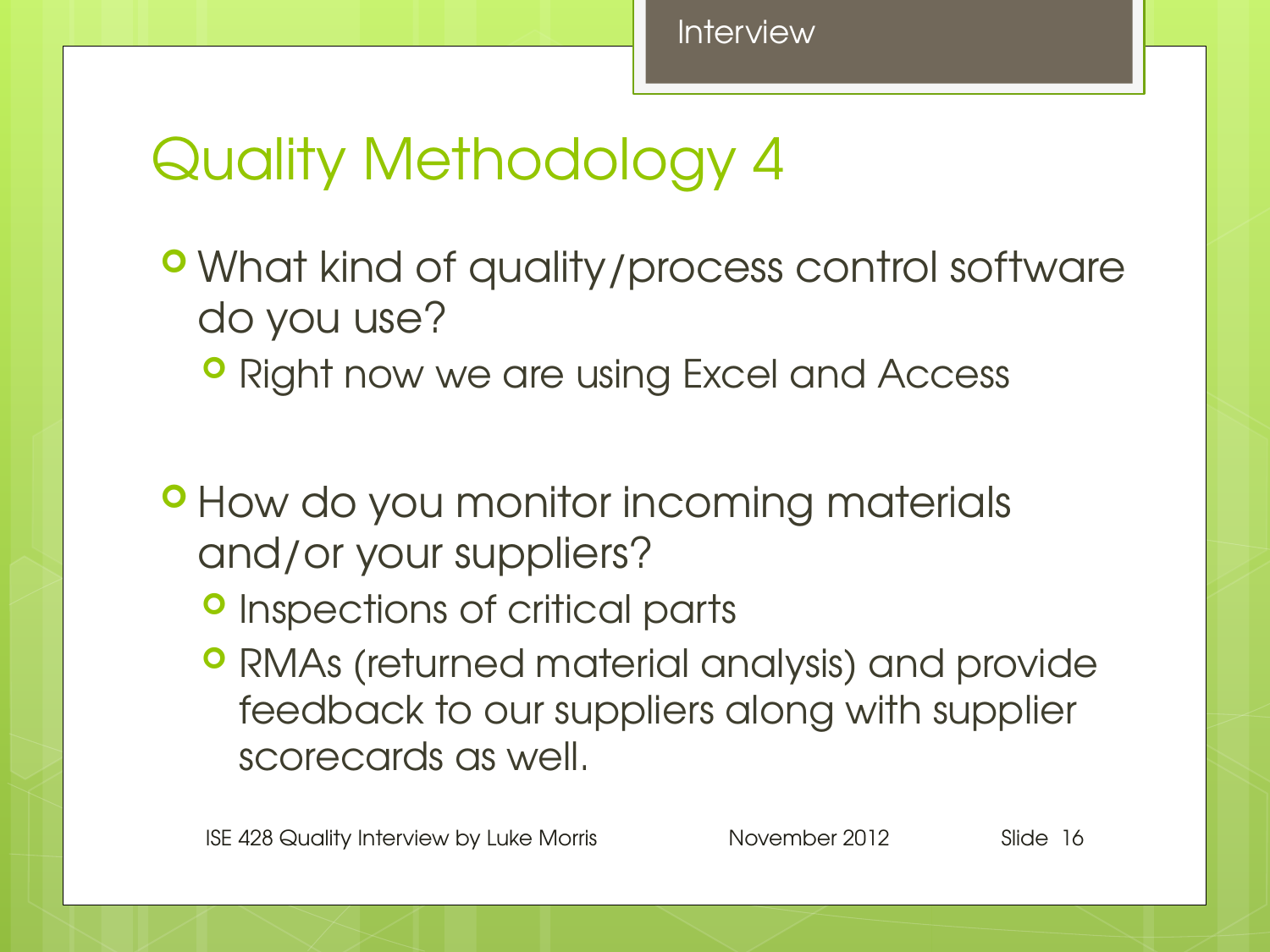

Interview
# Quality Methodology 4
What kind of quality/process control software do you use?
Right now we are using Excel and Access

How do you monitor incoming materials and/or your suppliers?
Inspections of critical parts
RMAs (returned material analysis) and provide feedback to our suppliers along with supplier scorecards as well.
ISE 428 Quality Interview by Luke Morris
November 2012